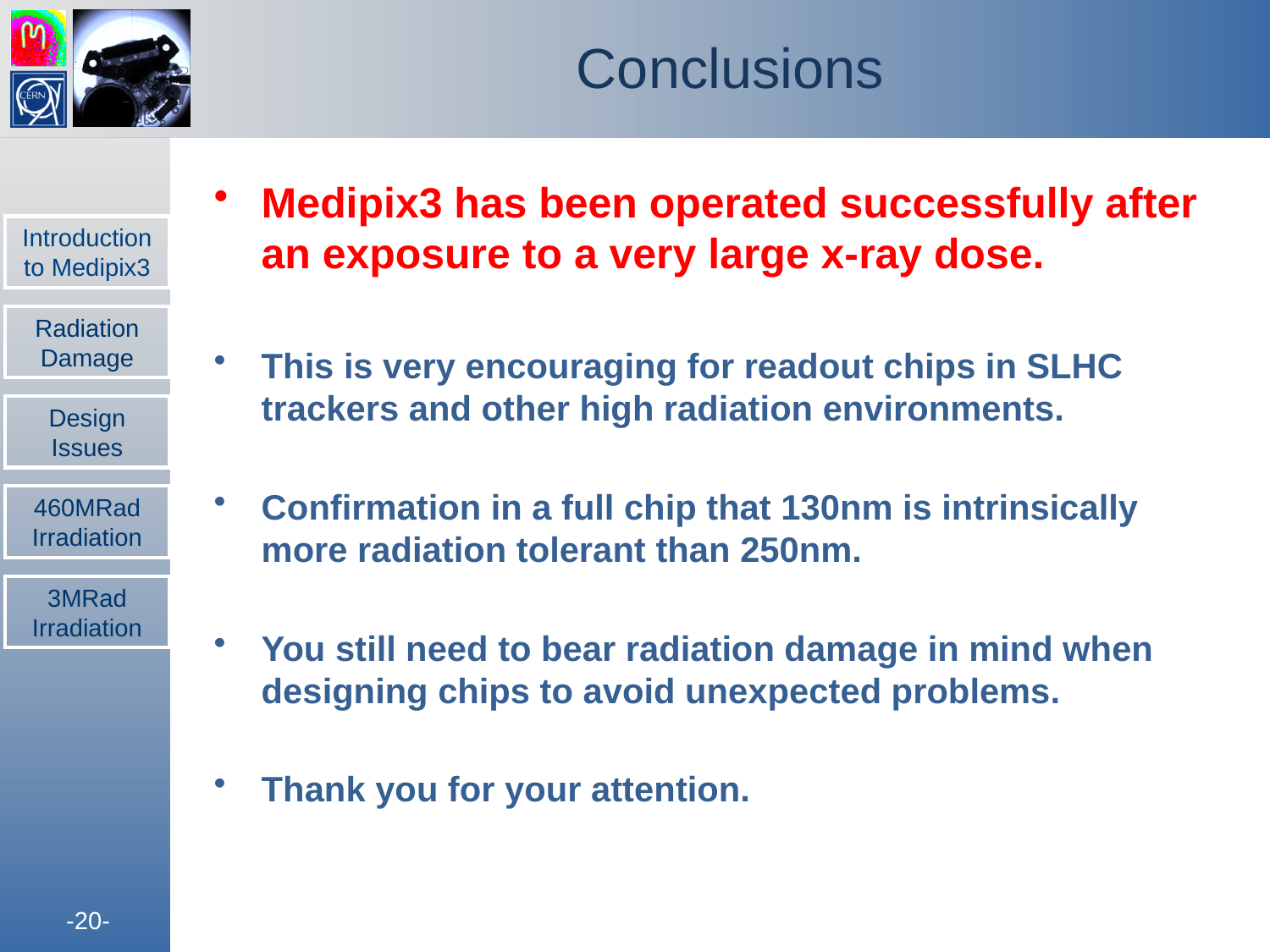

# Conclusions
Medipix3 has been operated successfully after an exposure to a very large x-ray dose.

This is very encouraging for readout chips in SLHC trackers and other high radiation environments.

Confirmation in a full chip that 130nm is intrinsically more radiation tolerant than 250nm.

You still need to bear radiation damage in mind when designing chips to avoid unexpected problems.

Thank you for your attention.
Introduction to Medipix3
Radiation Damage
Design Issues
460MRad Irradiation
3MRad Irradiation